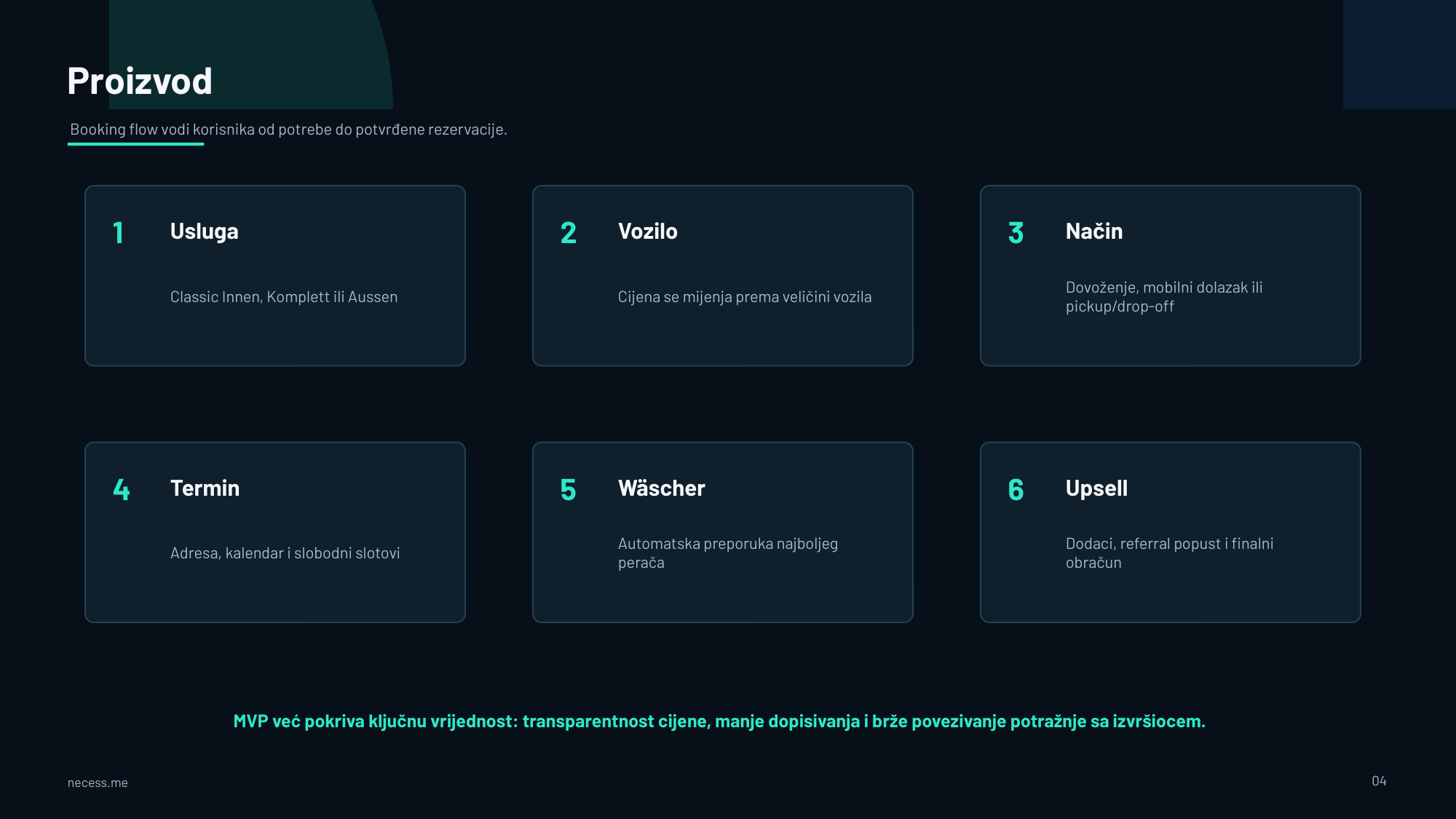

Proizvod
Booking flow vodi korisnika od potrebe do potvrđene rezervacije.

1
2
3
Usluga
Vozilo
Način
Classic Innen, Komplett ili Aussen
Cijena se mijenja prema veličini vozila
Dovoženje, mobilni dolazak ili pickup/drop-off

4
5
6
Termin
Wäscher
Upsell
Adresa, kalendar i slobodni slotovi
Automatska preporuka najboljeg perača
Dodaci, referral popust i finalni obračun
MVP već pokriva ključnu vrijednost: transparentnost cijene, manje dopisivanja i brže povezivanje potražnje sa izvršiocem.
04
necess.me